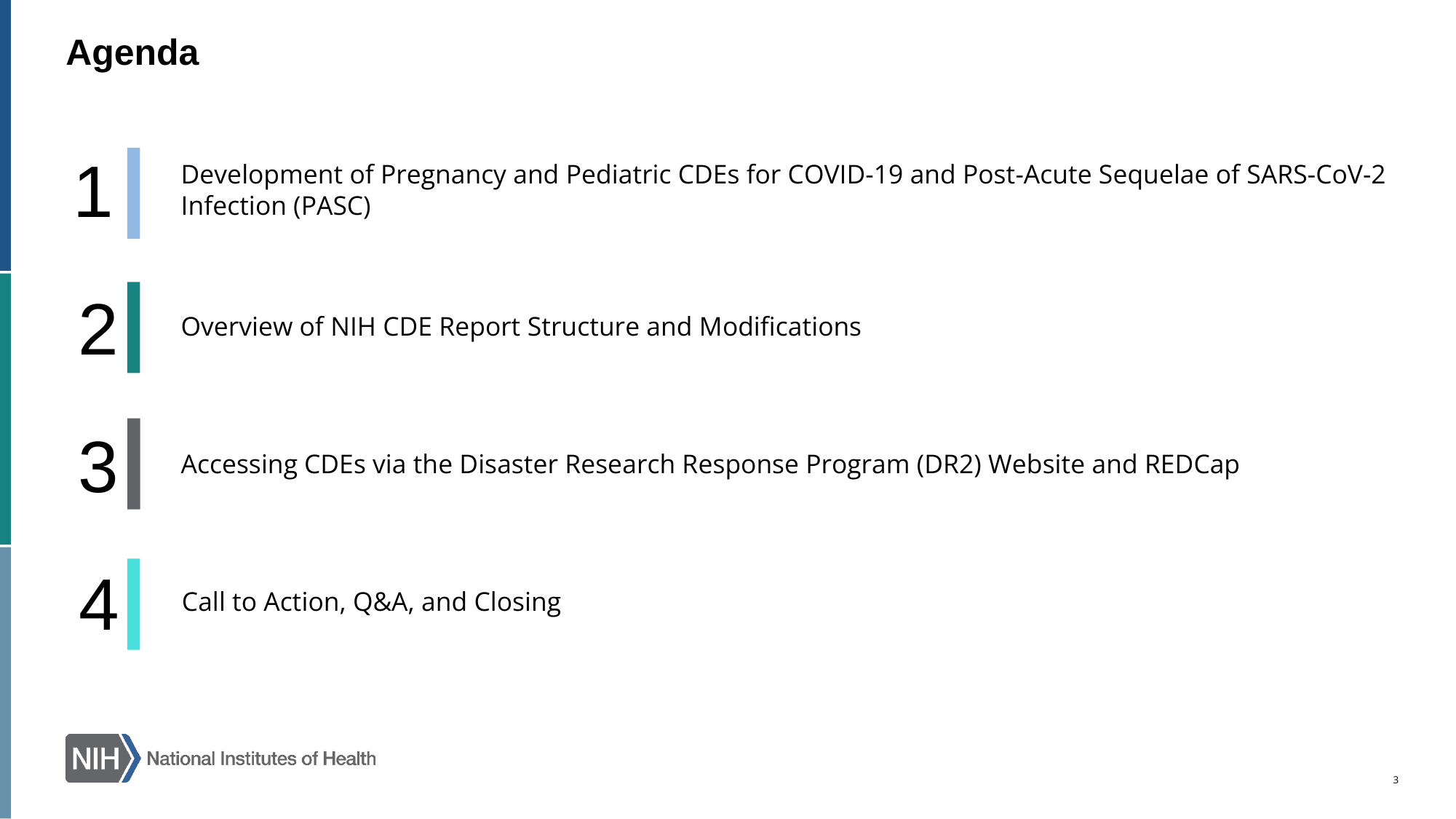

# Agenda
1

Development of Pregnancy and Pediatric CDEs for COVID-19 and Post-Acute Sequelae of SARS-CoV-2 Infection (PASC)
2

Overview of NIH CDE Report Structure and Modifications
4
3
Accessing CDEs via the Disaster Research Response Program (DR2) Website and REDCap

Call to Action, Q&A, and Closing